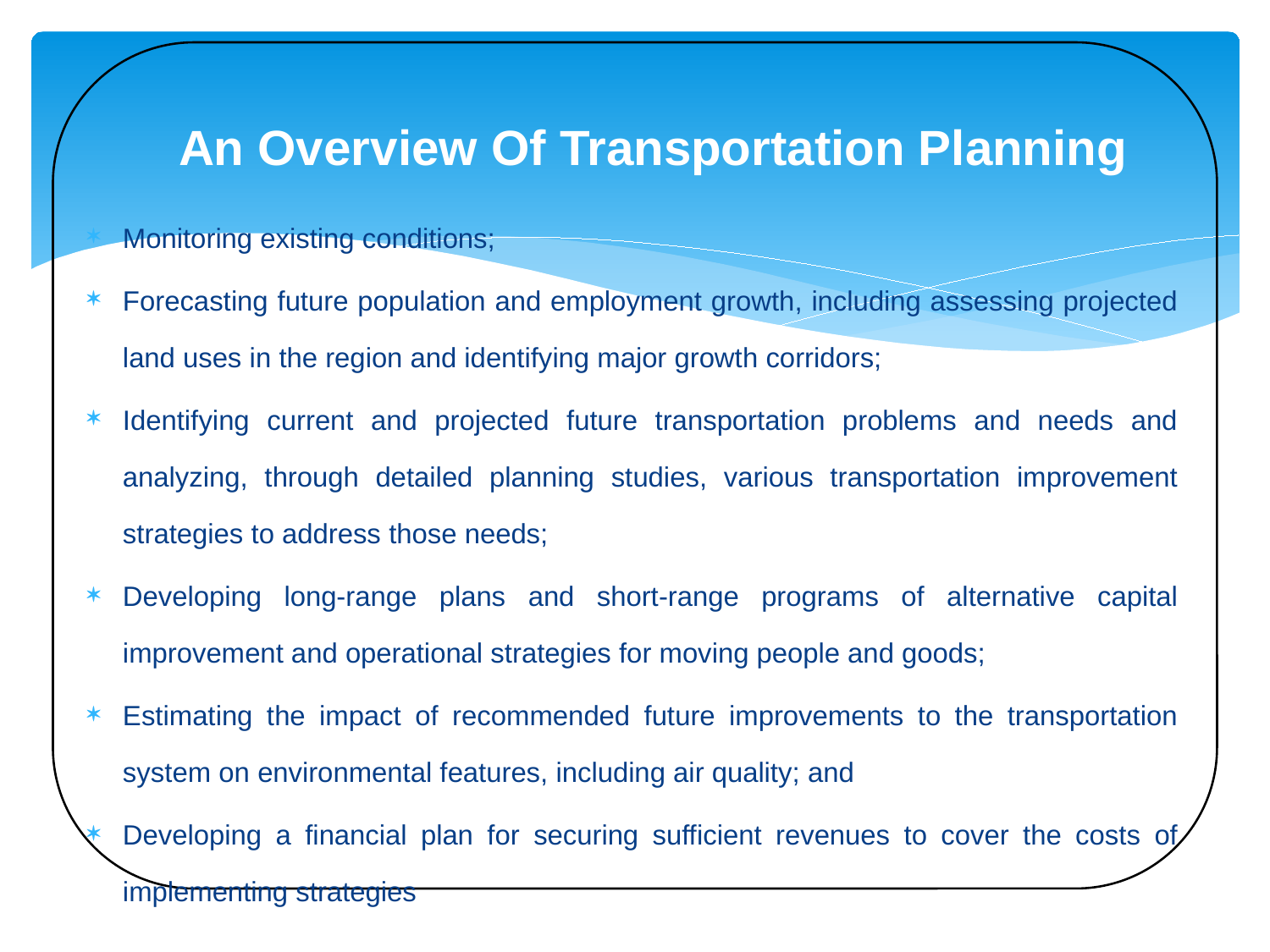

# An Overview Of Transportation Planning
Monitoring existing conditions;
Forecasting future population and employment growth, including assessing projected land uses in the region and identifying major growth corridors;
Identifying current and projected future transportation problems and needs and analyzing, through detailed planning studies, various transportation improvement strategies to address those needs;
Developing long-range plans and short-range programs of alternative capital improvement and operational strategies for moving people and goods;
Estimating the impact of recommended future improvements to the transportation system on environmental features, including air quality; and
Developing a financial plan for securing sufficient revenues to cover the costs of implementing strategies